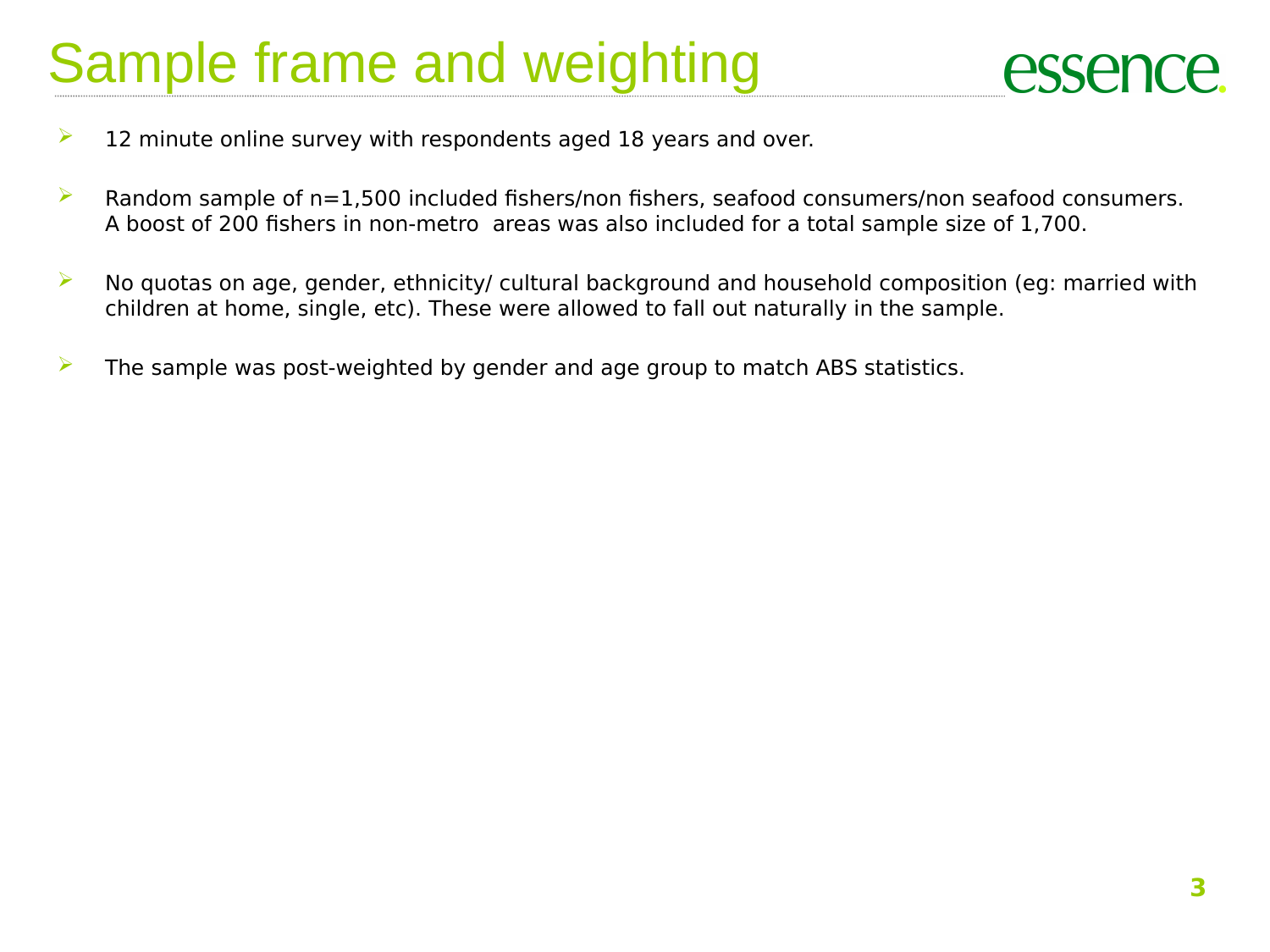

# Sample frame and weighting
12 minute online survey with respondents aged 18 years and over.

Random sample of n=1,500 included fishers/non fishers, seafood consumers/non seafood consumers. A boost of 200 fishers in non-metro  areas was also included for a total sample size of 1,700.

No quotas on age, gender, ethnicity/ cultural background and household composition (eg: married with children at home, single, etc). These were allowed to fall out naturally in the sample.

The sample was post-weighted by gender and age group to match ABS statistics.

3